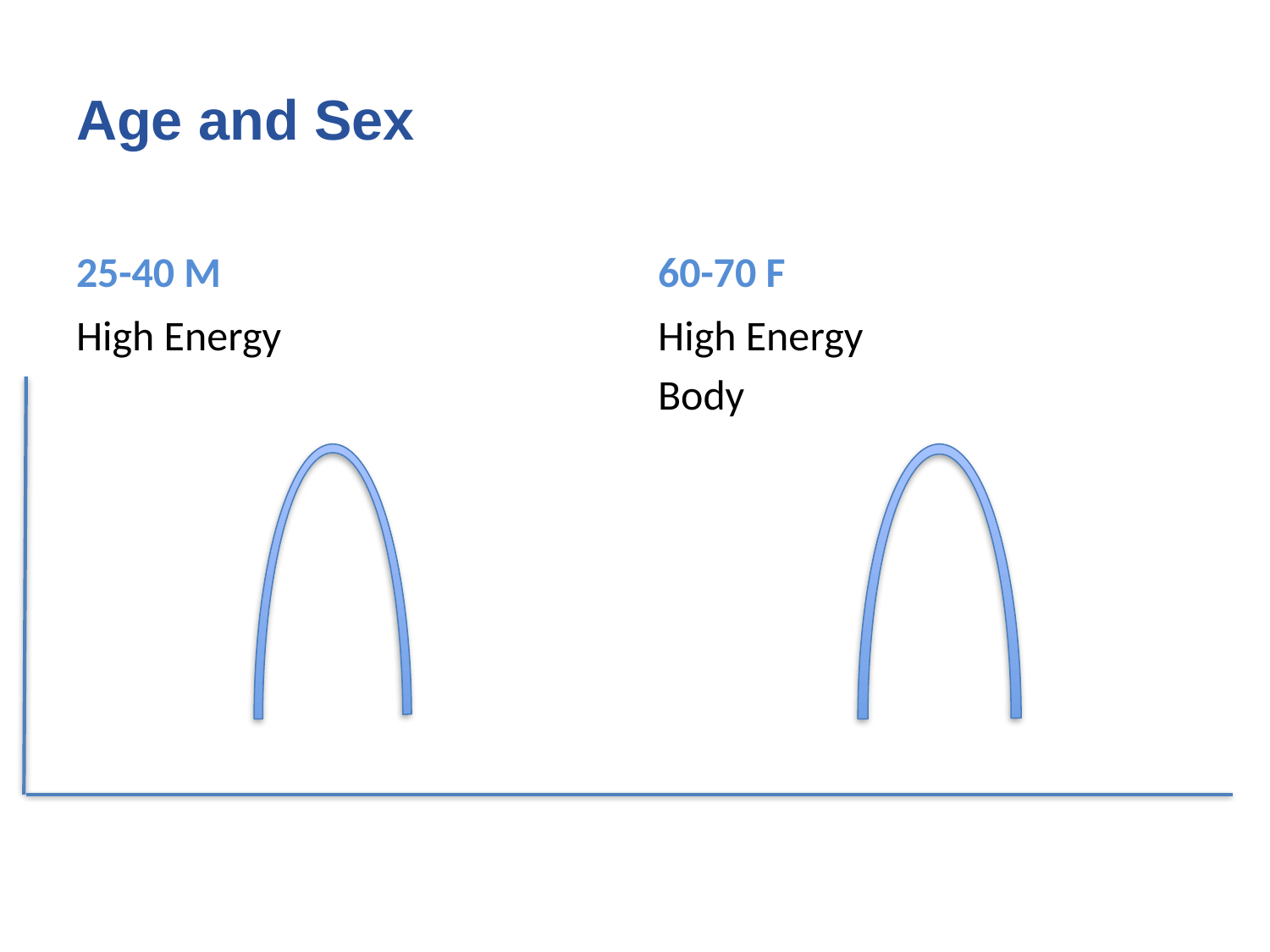

# Age and Sex
25-40 M
60-70 F
High Energy
High Energy
Body